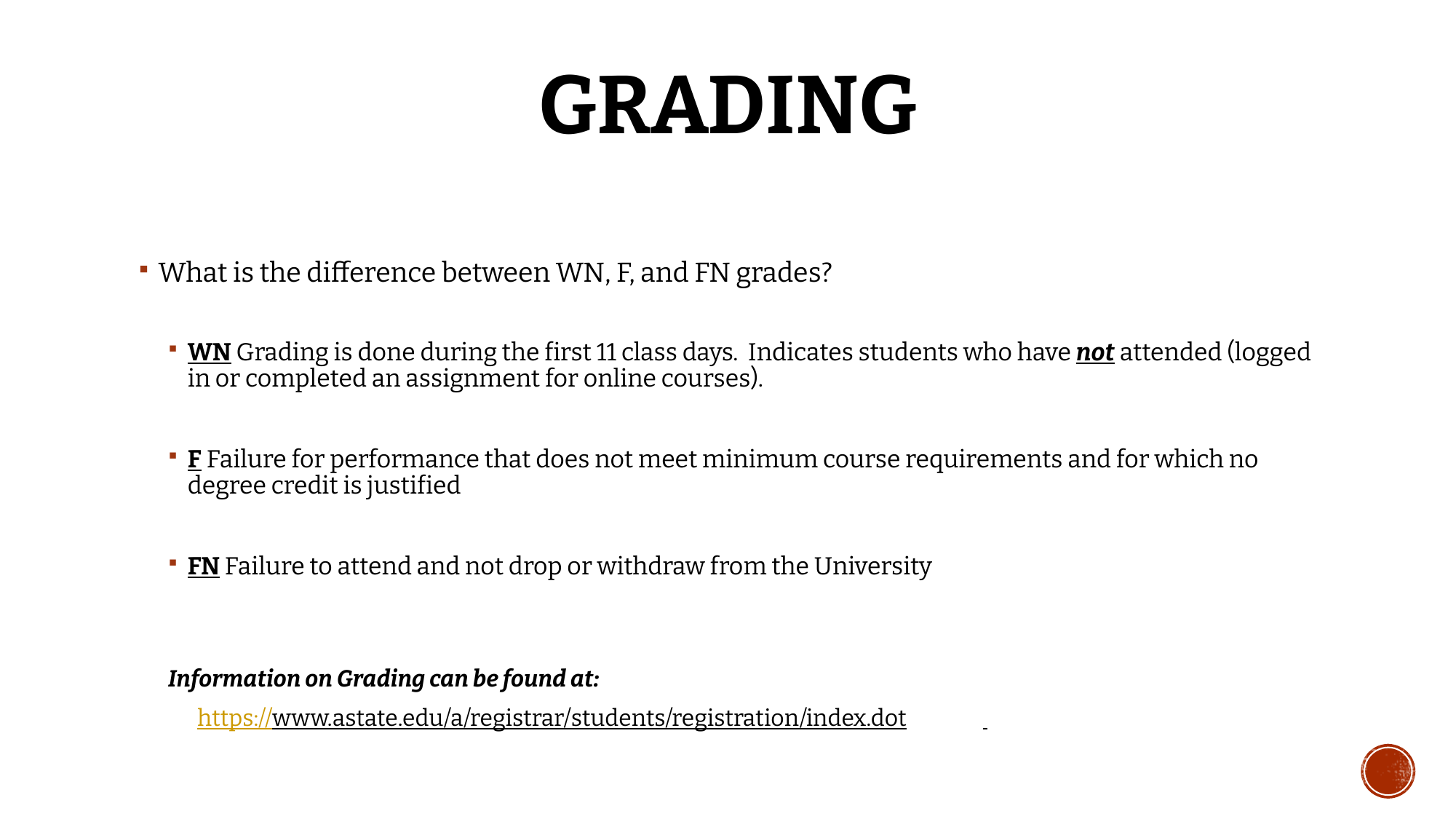

# Grading
What is the difference between WN, F, and FN grades?

WN Grading is done during the first 11 class days.  Indicates students who have not attended (logged in or completed an assignment for online courses).

F Failure for performance that does not meet minimum course requirements and for which no degree credit is justified

FN Failure to attend and not drop or withdraw from the University

Information on Grading can be found at:
https://www.astate.edu/a/registrar/students/registration/index.dot